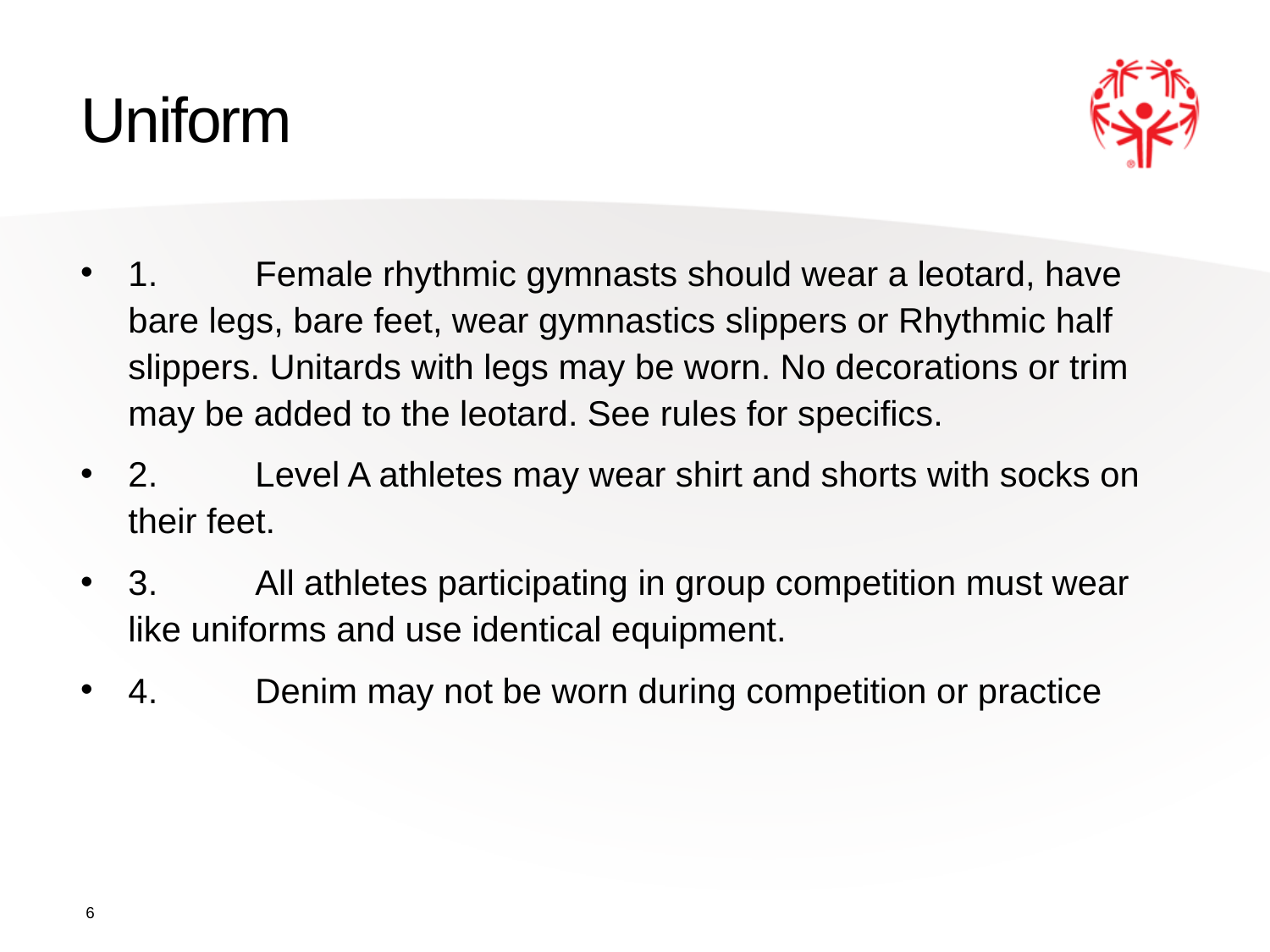

# Uniform
1.	Female rhythmic gymnasts should wear a leotard, have bare legs, bare feet, wear gymnastics slippers or Rhythmic half slippers. Unitards with legs may be worn. No decorations or trim may be added to the leotard. See rules for specifics.
2.	Level A athletes may wear shirt and shorts with socks on their feet.
3.	All athletes participating in group competition must wear like uniforms and use identical equipment.
4.	Denim may not be worn during competition or practice

6